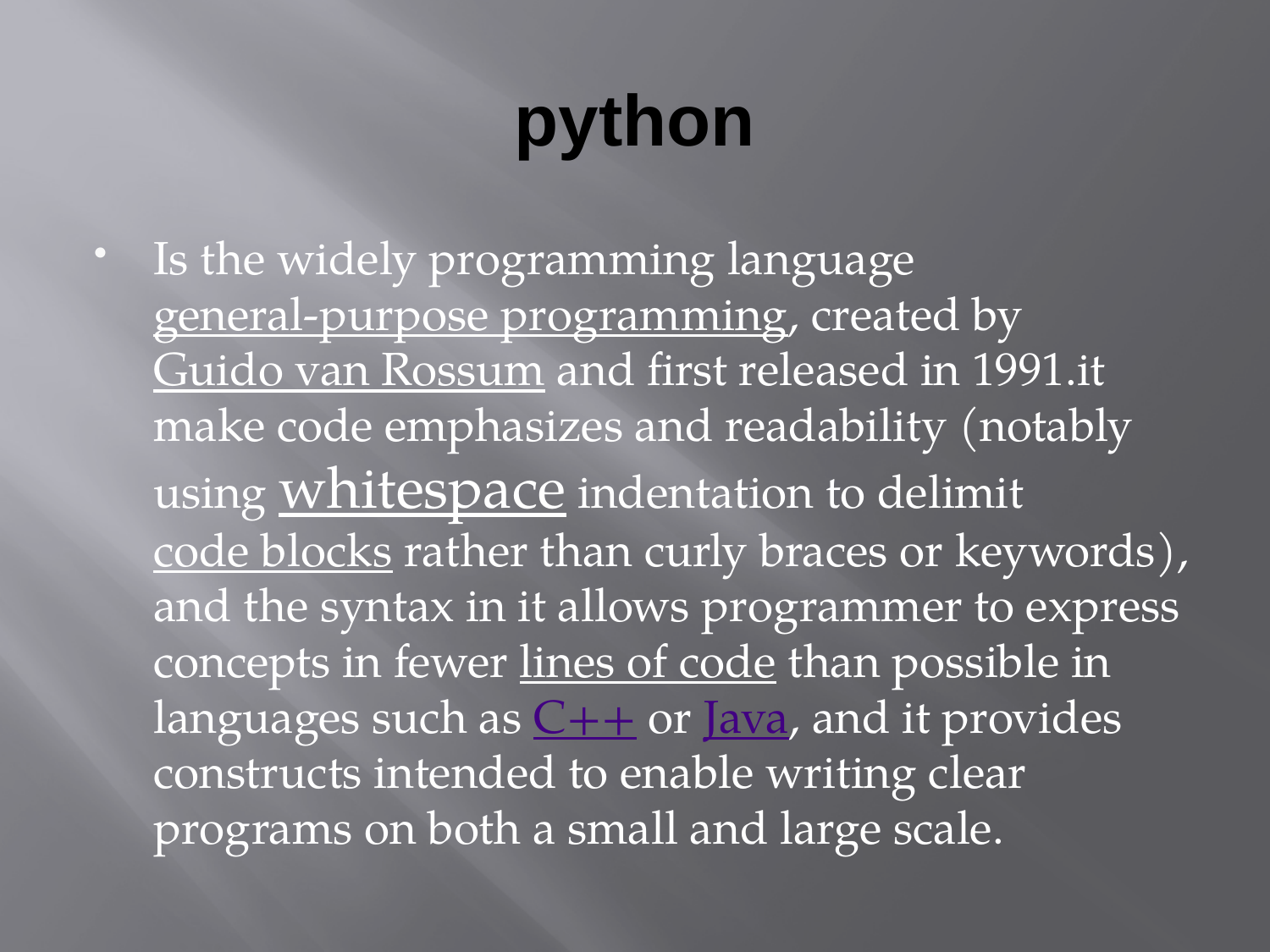

# python
Is the widely programming language general-purpose programming, created by Guido van Rossum and first released in 1991.it make code emphasizes and readability (notably using whitespace indentation to delimit code blocks rather than curly braces or keywords), and the syntax in it allows programmer to express concepts in fewer lines of code than possible in languages such as C++ or Java, and it provides constructs intended to enable writing clear programs on both a small and large scale.